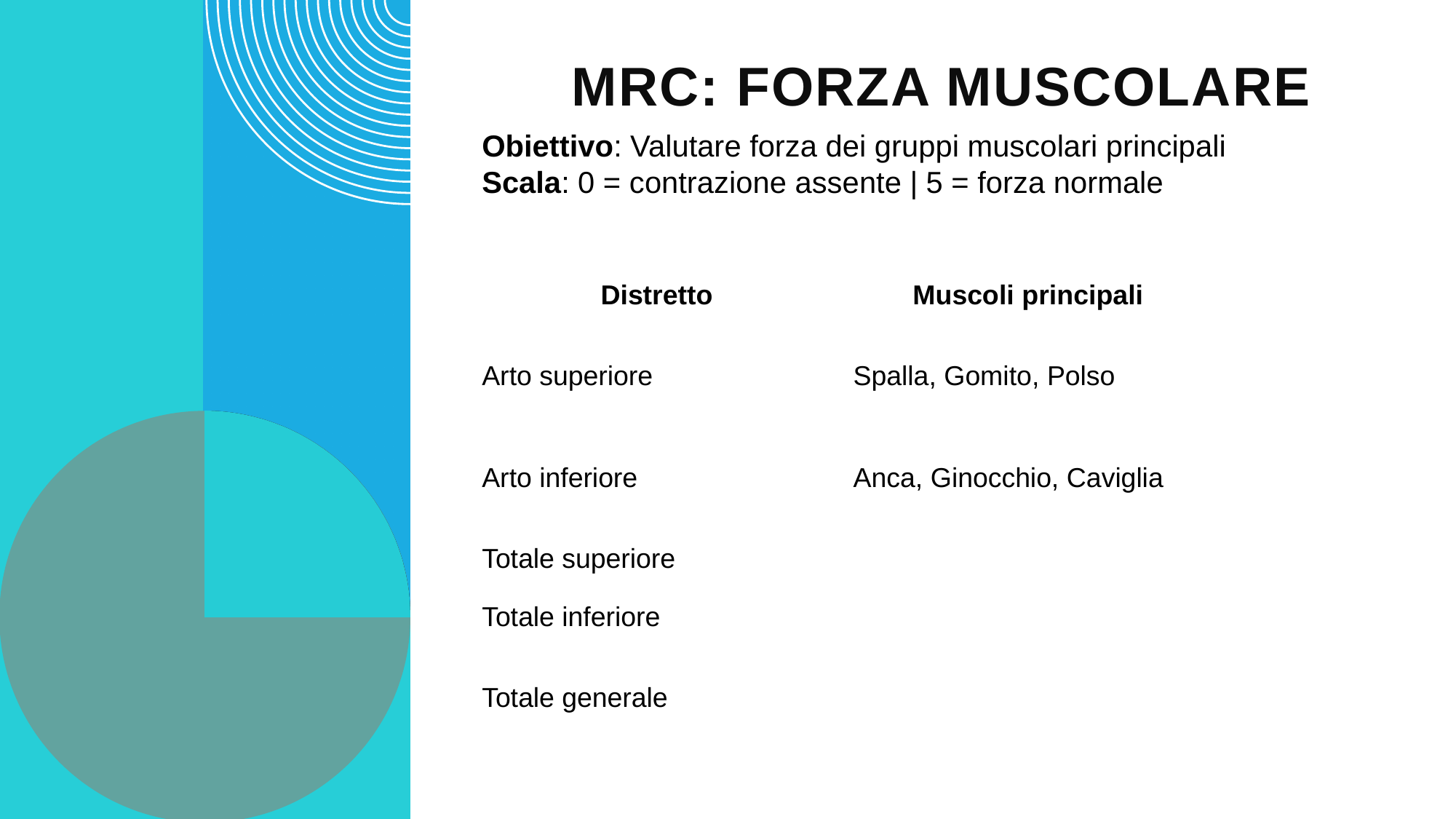

# MRC: Forza muscolare
Obiettivo: Valutare forza dei gruppi muscolari principali
Scala: 0 = contrazione assente | 5 = forza normale
| Distretto | Muscoli principali |
| --- | --- |
| Arto superiore | Spalla, Gomito, Polso |
| Arto inferiore | Anca, Ginocchio, Caviglia |
| Totale superiore |  |
| Totale inferiore |  |
| Totale generale |  |